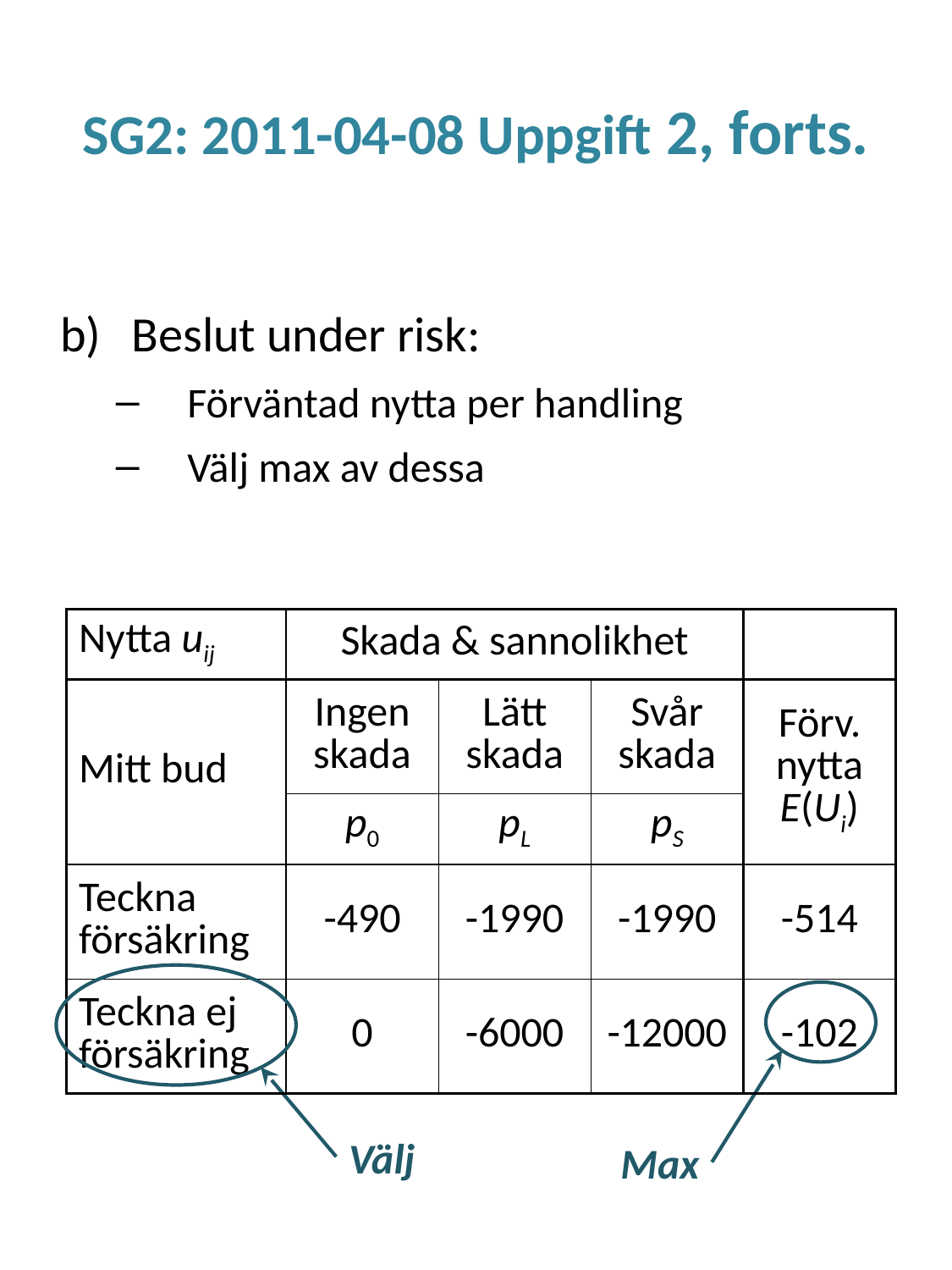

# SG2: 2011-04-08 Uppgift 2, forts.
Beslut under risk:
Förväntad nytta per handling
Välj max av dessa

| Nytta uij | Skada & sannolikhet |  |  |  |
| --- | --- | --- | --- | --- |
| Mitt bud | Ingen skada | Lätt skada | Svår skada | Förv. nytta E(Ui) |
|  | p0 | pL | pS |  |
| Teckna försäkring | -490 | -1990 | -1990 | -514 |
| Teckna ej försäkring | 0 | -6000 | -12000 | -102 |

Välj
Max